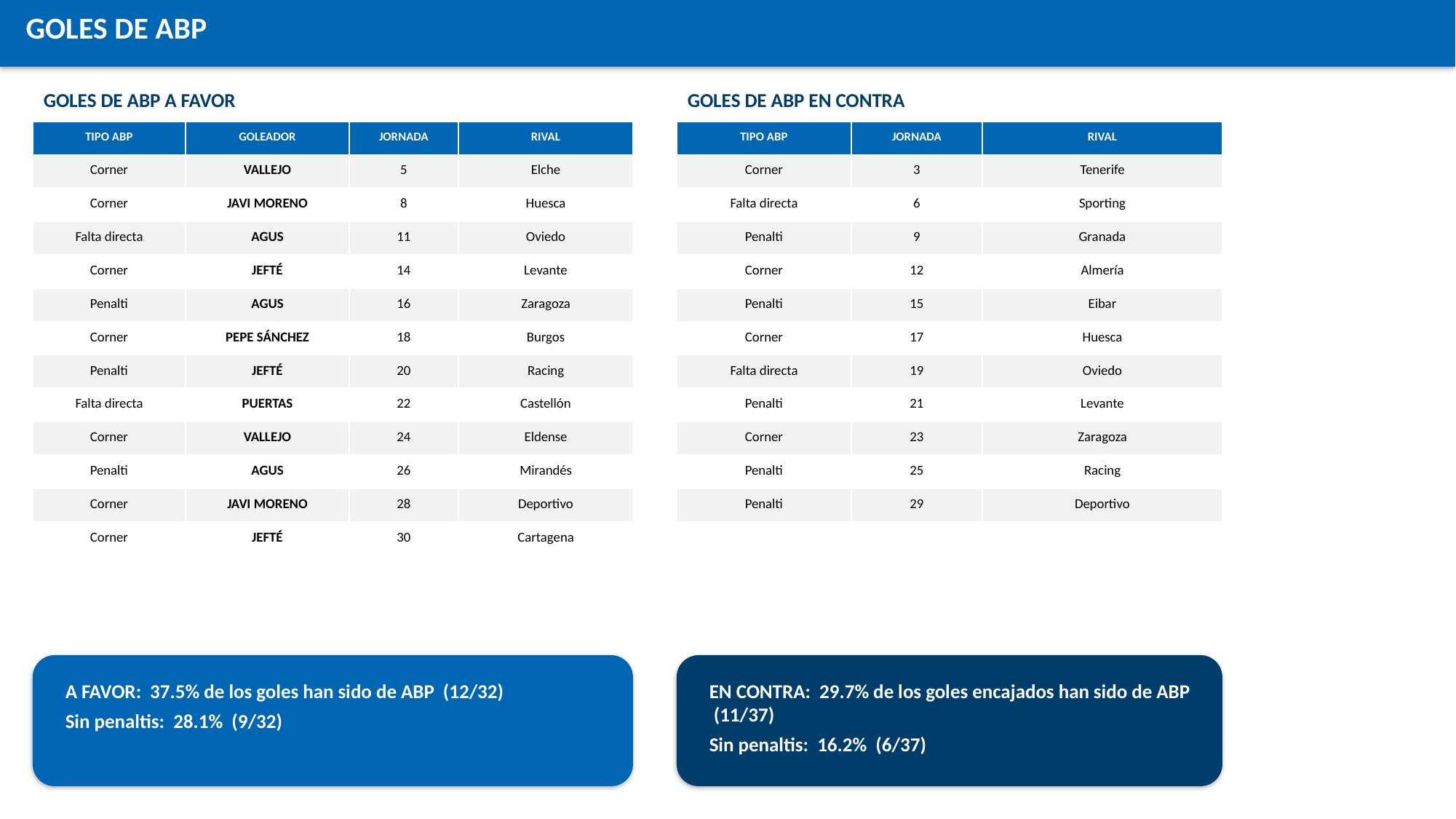

GOLES DE ABP
GOLES DE ABP A FAVOR
GOLES DE ABP EN CONTRA
| TIPO ABP | GOLEADOR | JORNADA | RIVAL |
| --- | --- | --- | --- |
| Corner | VALLEJO | 5 | Elche |
| Corner | JAVI MORENO | 8 | Huesca |
| Falta directa | AGUS | 11 | Oviedo |
| Corner | JEFTÉ | 14 | Levante |
| Penalti | AGUS | 16 | Zaragoza |
| Corner | PEPE SÁNCHEZ | 18 | Burgos |
| Penalti | JEFTÉ | 20 | Racing |
| Falta directa | PUERTAS | 22 | Castellón |
| Corner | VALLEJO | 24 | Eldense |
| Penalti | AGUS | 26 | Mirandés |
| Corner | JAVI MORENO | 28 | Deportivo |
| Corner | JEFTÉ | 30 | Cartagena |
| TIPO ABP | JORNADA | RIVAL |
| --- | --- | --- |
| Corner | 3 | Tenerife |
| Falta directa | 6 | Sporting |
| Penalti | 9 | Granada |
| Corner | 12 | Almería |
| Penalti | 15 | Eibar |
| Corner | 17 | Huesca |
| Falta directa | 19 | Oviedo |
| Penalti | 21 | Levante |
| Corner | 23 | Zaragoza |
| Penalti | 25 | Racing |
| Penalti | 29 | Deportivo |

A FAVOR:  37.5% de los goles han sido de ABP  (12/32)
Sin penaltis:  28.1%  (9/32)
EN CONTRA:  29.7% de los goles encajados han sido de ABP  (11/37)
Sin penaltis:  16.2%  (6/37)